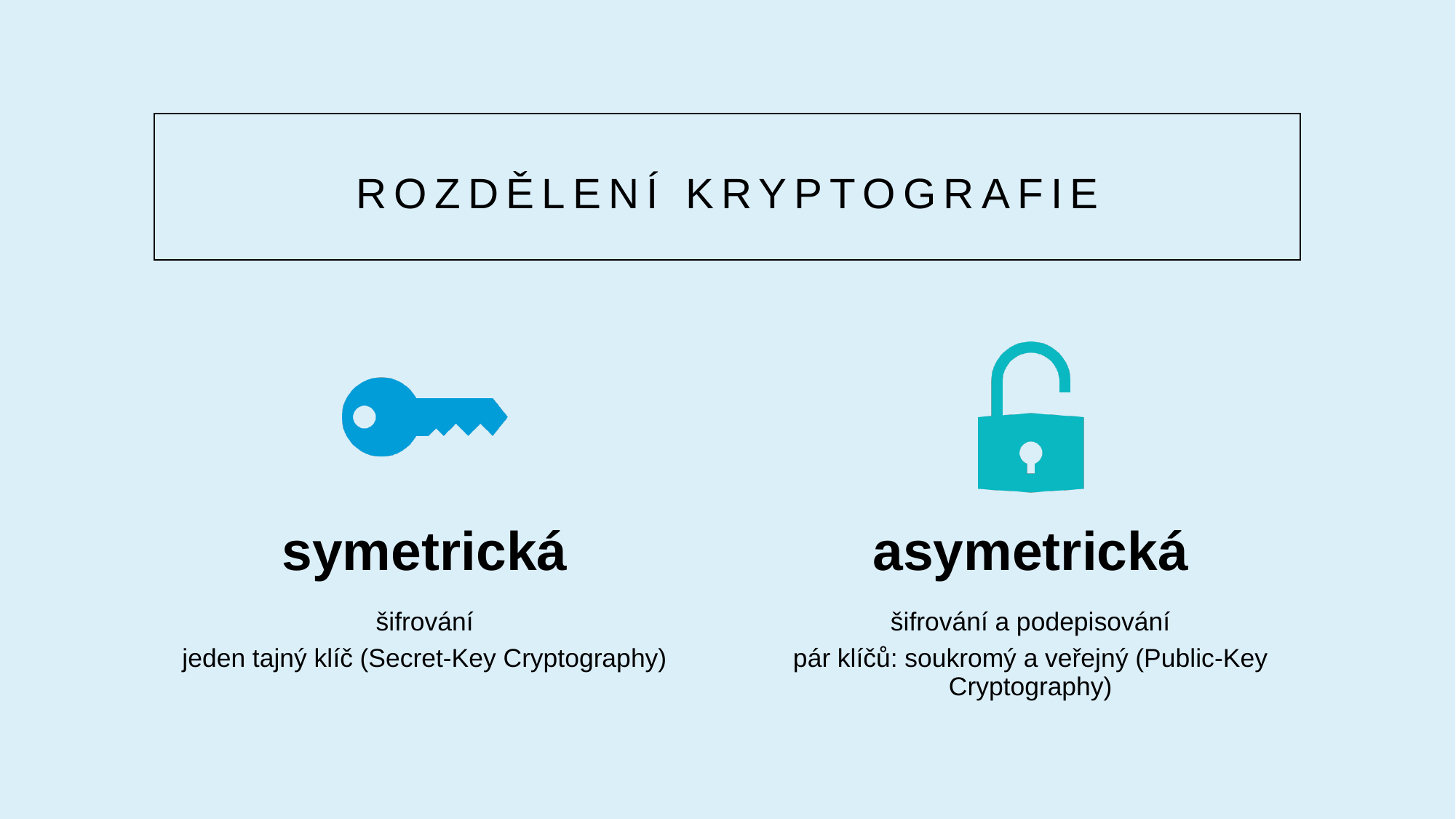

# Rozdělení kryptografie
symetrická
šifrování
jeden tajný klíč (Secret-Key Cryptography)
asymetrická
šifrování a podepisování
pár klíčů: soukromý a veřejný (Public-Key Cryptography)